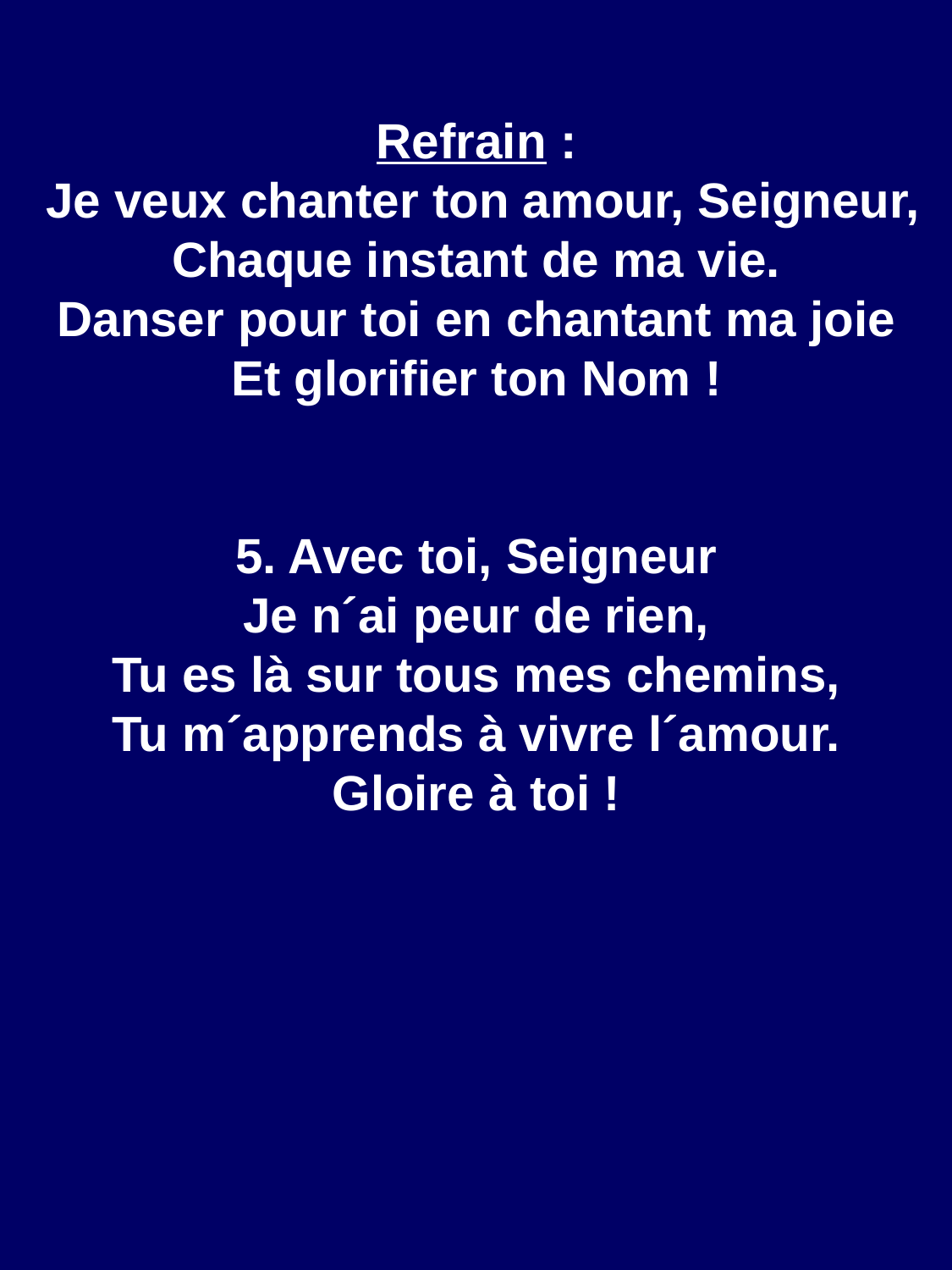

Refrain :
 Je veux chanter ton amour, Seigneur,
Chaque instant de ma vie.
Danser pour toi en chantant ma joie
Et glorifier ton Nom !

5. Avec toi, Seigneur
Je n´ai peur de rien,
Tu es là sur tous mes chemins,
Tu m´apprends à vivre l´amour.
Gloire à toi !